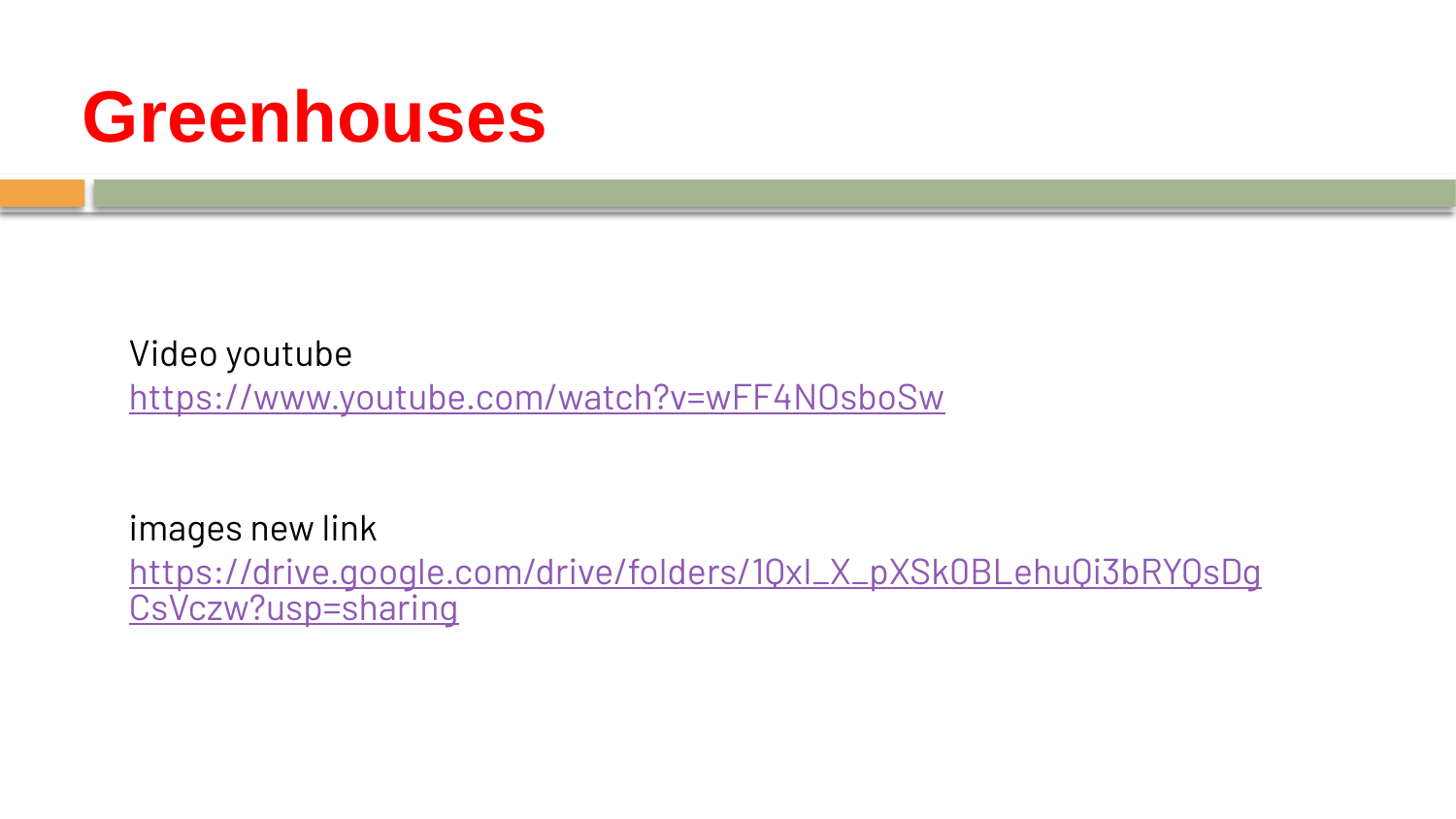

# Greenhouses
Video youtube
https://www.youtube.com/watch?v=wFF4NOsboSw

images new link
https://drive.google.com/drive/folders/1QxI_X_pXSk0BLehuQi3bRYQsDgCsVczw?usp=sharing